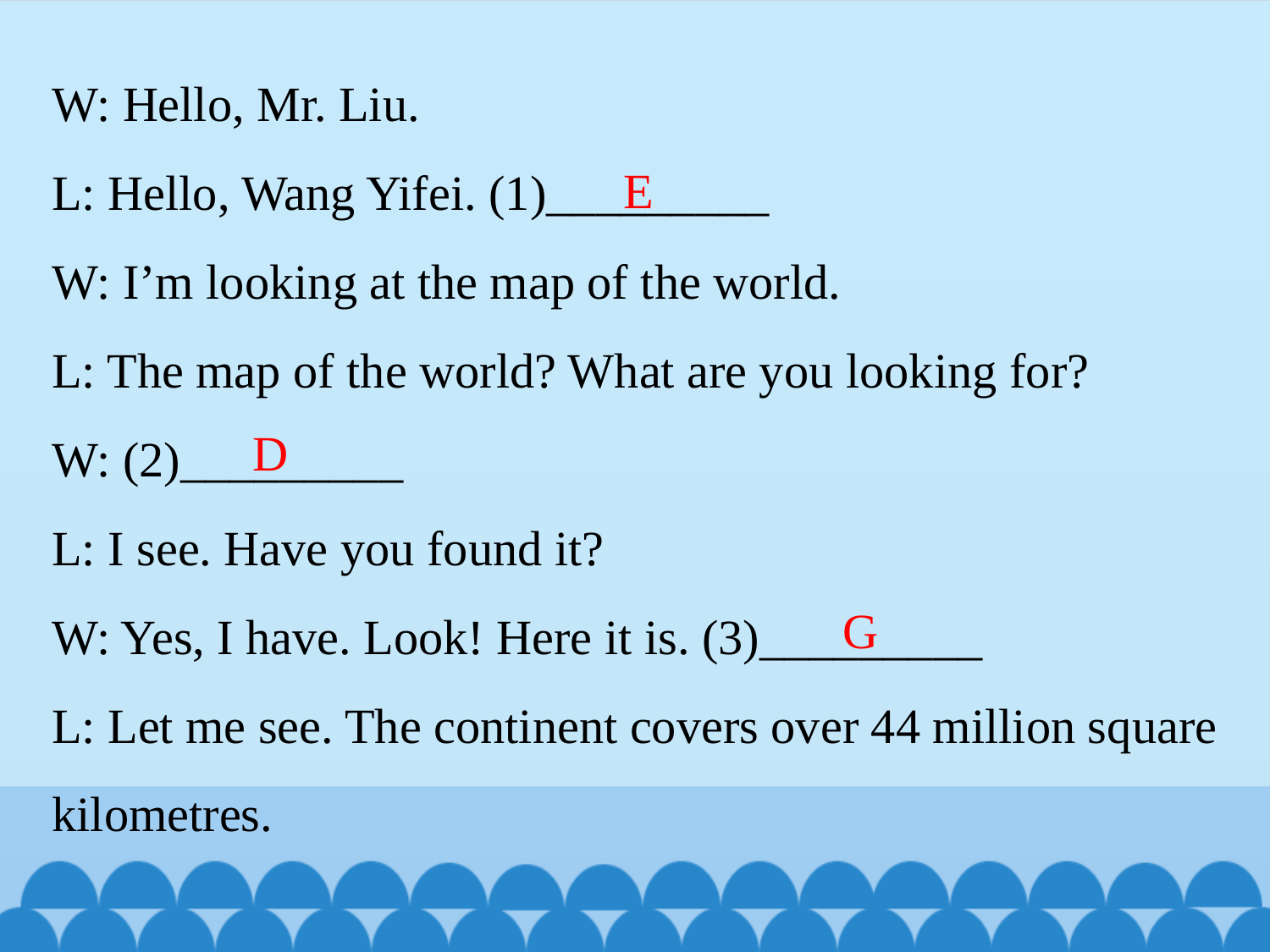

W: Hello, Mr. Liu.
L: Hello, Wang Yifei. (1)_________
W: I’m looking at the map of the world.
L: The map of the world? What are you looking for?
W: (2)_________
L: I see. Have you found it?
W: Yes, I have. Look! Here it is. (3)_________
L: Let me see. The continent covers over 44 million square kilometres.
E
D
G